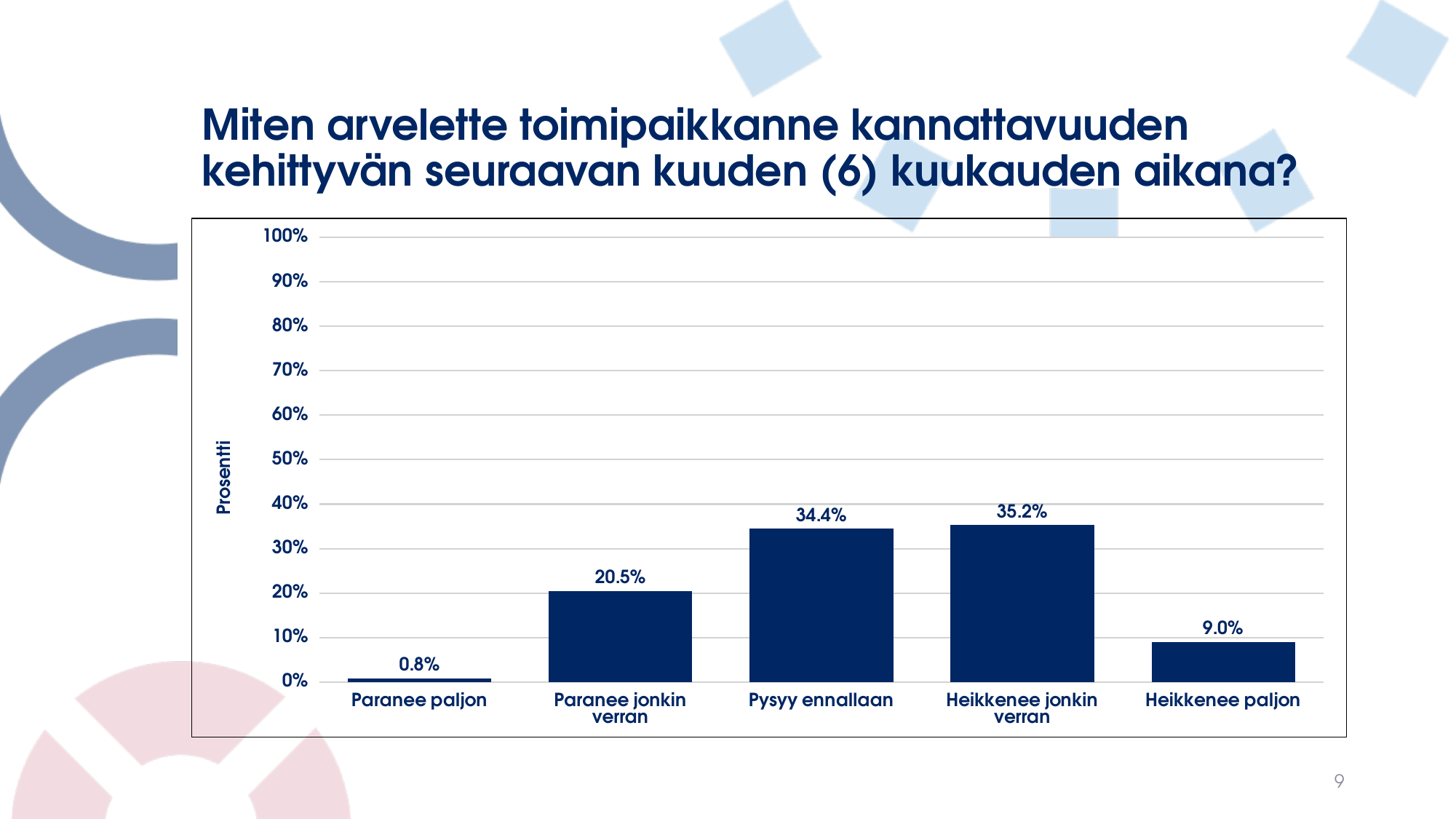

# Miten arvelette toimipaikkanne kannattavuuden kehittyvän seuraavan kuuden (6) kuukauden aikana?

### Chart

| Category |  |
|---|---|
| Paranee paljon | 0.00819672131147541 |
| Paranee jonkin verran | 0.20491803278688525 |
| Pysyy ennallaan | 0.34426229508196726 |
| Heikkenee jonkin verran | 0.3524590163934426 |
| Heikkenee paljon | 0.09016393442622951 |
9